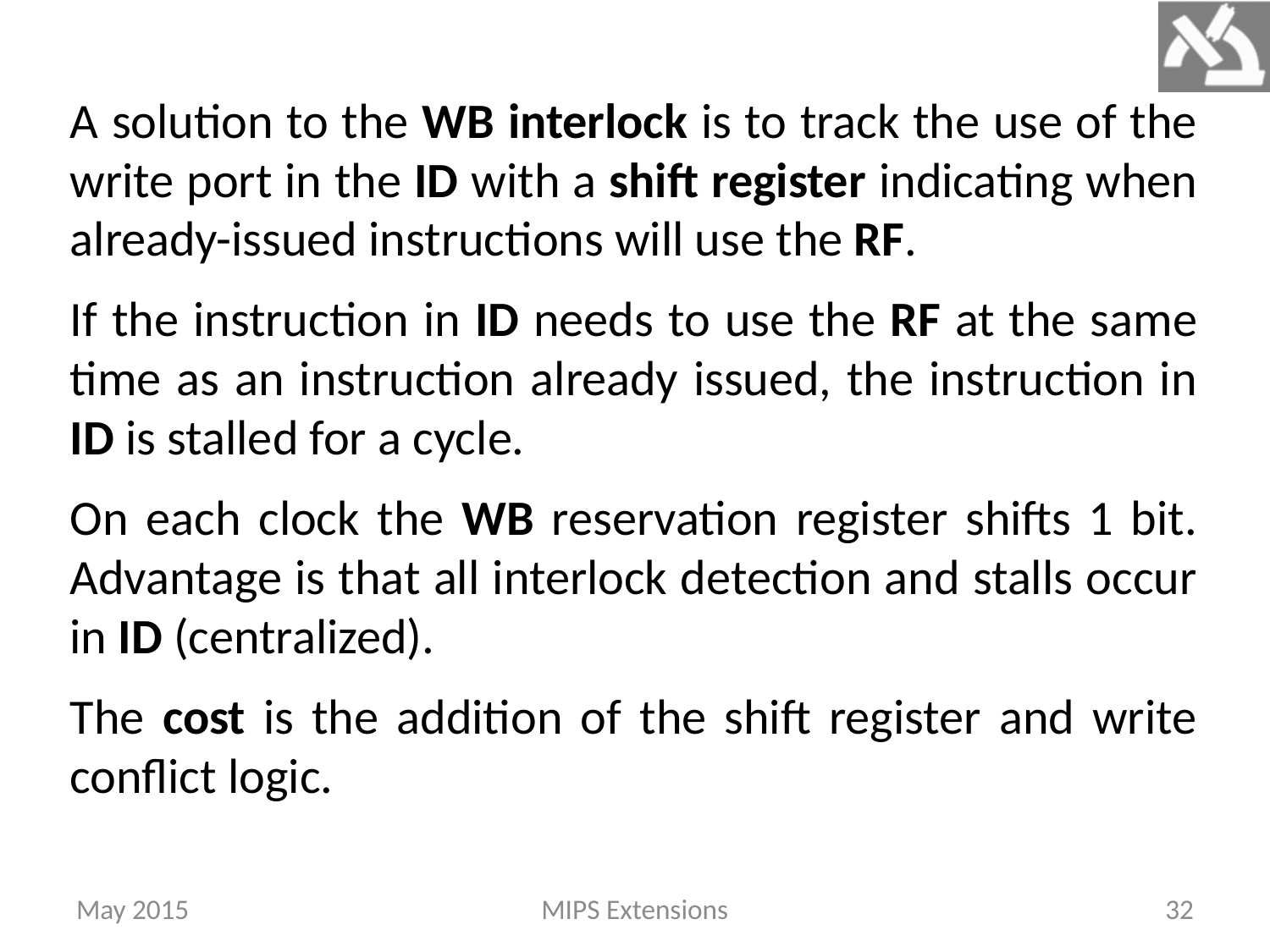

A solution to the WB interlock is to track the use of the write port in the ID with a shift register indicating when already-issued instructions will use the RF.
If the instruction in ID needs to use the RF at the same time as an instruction already issued, the instruction in ID is stalled for a cycle.
On each clock the WB reservation register shifts 1 bit. Advantage is that all interlock detection and stalls occur in ID (centralized).
The cost is the addition of the shift register and write conflict logic.
May 2015
MIPS Extensions
32